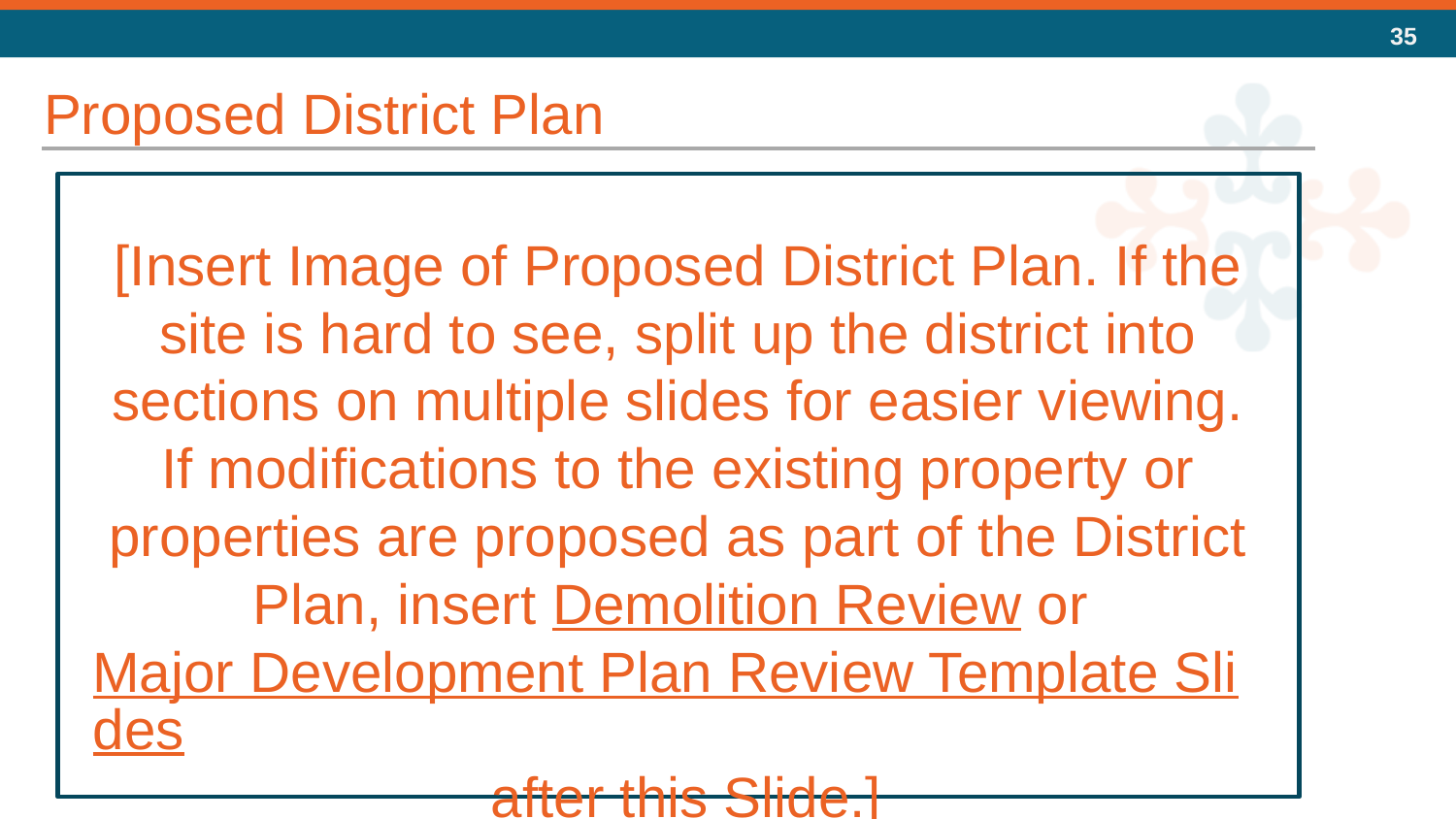

Proposed District Plan

[Insert Image of Proposed District Plan. If the site is hard to see, split up the district into sections on multiple slides for easier viewing. If modifications to the existing property or properties are proposed as part of the District Plan, insert Demolition Review or Major Development Plan Review Template Slides after this Slide.]